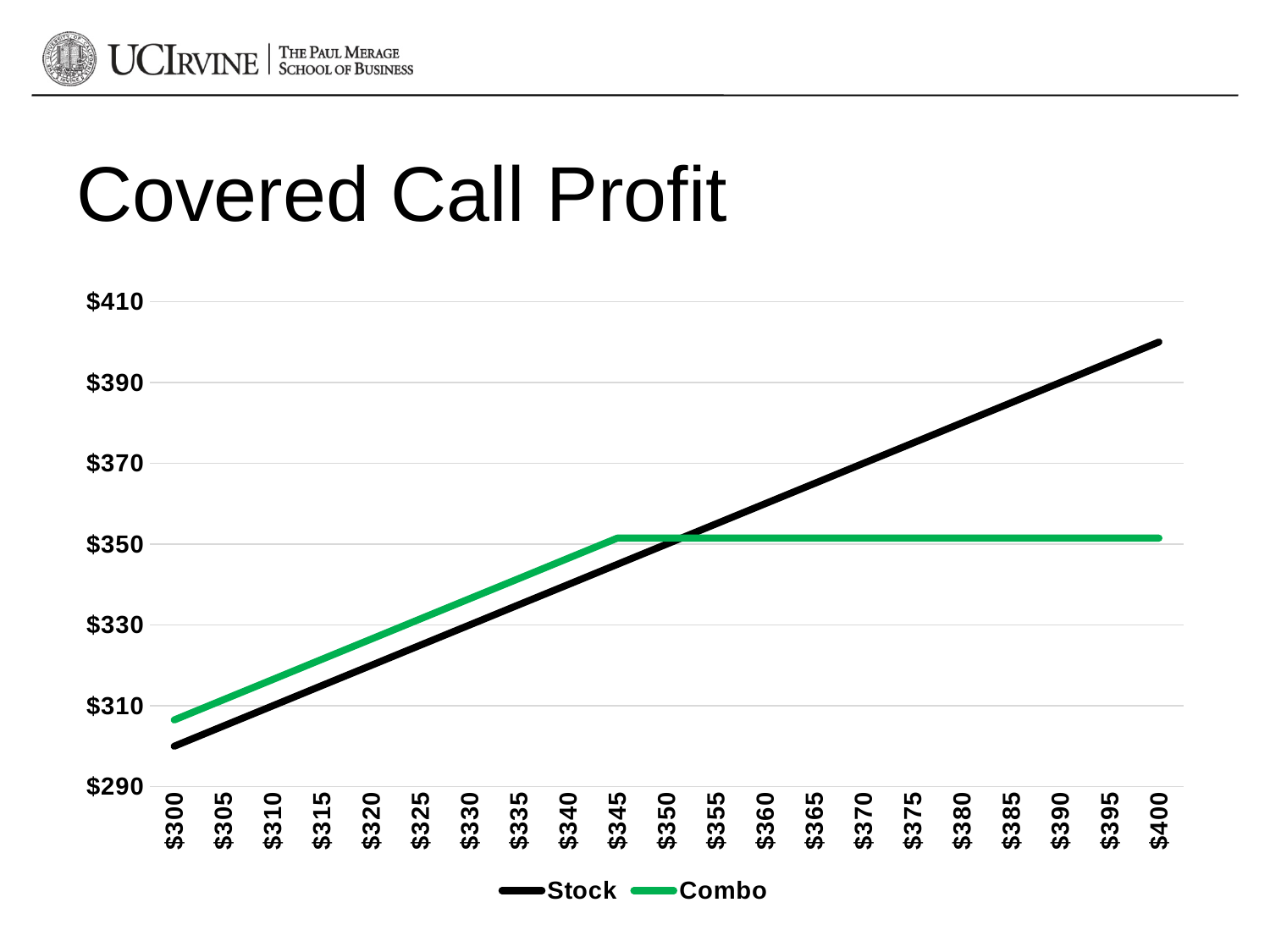

# Covered Call Profit

### Chart

| Category | Stock | Combo |
|---|---|---|
| 300 | 300.0 | 306.5 |
| 305 | 305.0 | 311.5 |
| 310 | 310.0 | 316.5 |
| 315 | 315.0 | 321.5 |
| 320 | 320.0 | 326.5 |
| 325 | 325.0 | 331.5 |
| 330 | 330.0 | 336.5 |
| 335 | 335.0 | 341.5 |
| 340 | 340.0 | 346.5 |
| 345 | 345.0 | 351.5 |
| 350 | 350.0 | 351.5 |
| 355 | 355.0 | 351.5 |
| 360 | 360.0 | 351.5 |
| 365 | 365.0 | 351.5 |
| 370 | 370.0 | 351.5 |
| 375 | 375.0 | 351.5 |
| 380 | 380.0 | 351.5 |
| 385 | 385.0 | 351.5 |
| 390 | 390.0 | 351.5 |
| 395 | 395.0 | 351.5 |
| 400 | 400.0 | 351.5 |